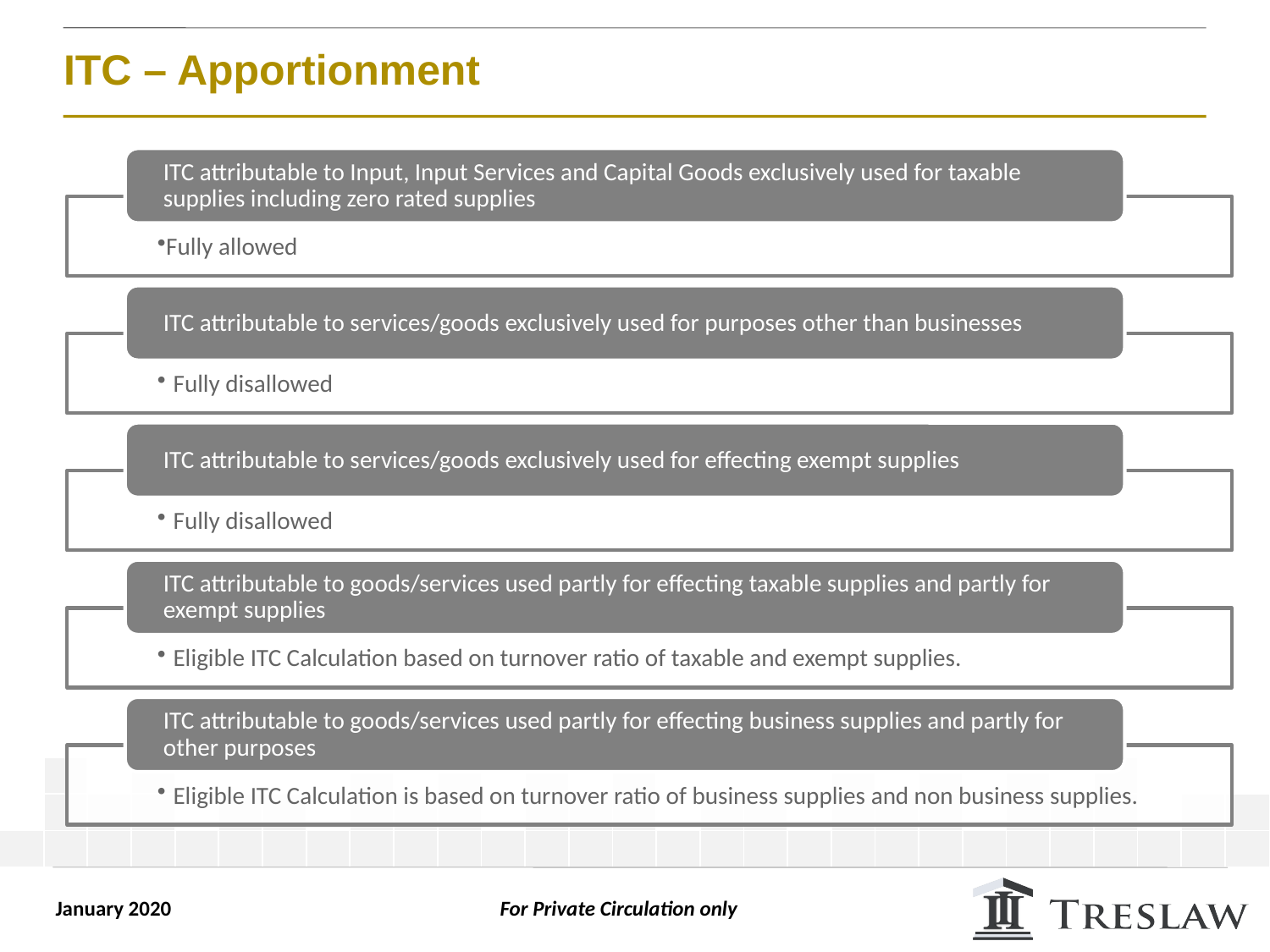

# ITC – Apportionment
Fully allowed
ITC attributable to Input, Input Services and Capital Goods exclusively used for taxable supplies including zero rated supplies
Fully disallowed
ITC attributable to services/goods exclusively used for purposes other than businesses
Fully disallowed
ITC attributable to services/goods exclusively used for effecting exempt supplies
Eligible ITC Calculation based on turnover ratio of taxable and exempt supplies.
ITC attributable to goods/services used partly for effecting taxable supplies and partly for exempt supplies
Eligible ITC Calculation is based on turnover ratio of business supplies and non business supplies.
ITC attributable to goods/services used partly for effecting business supplies and partly for other purposes